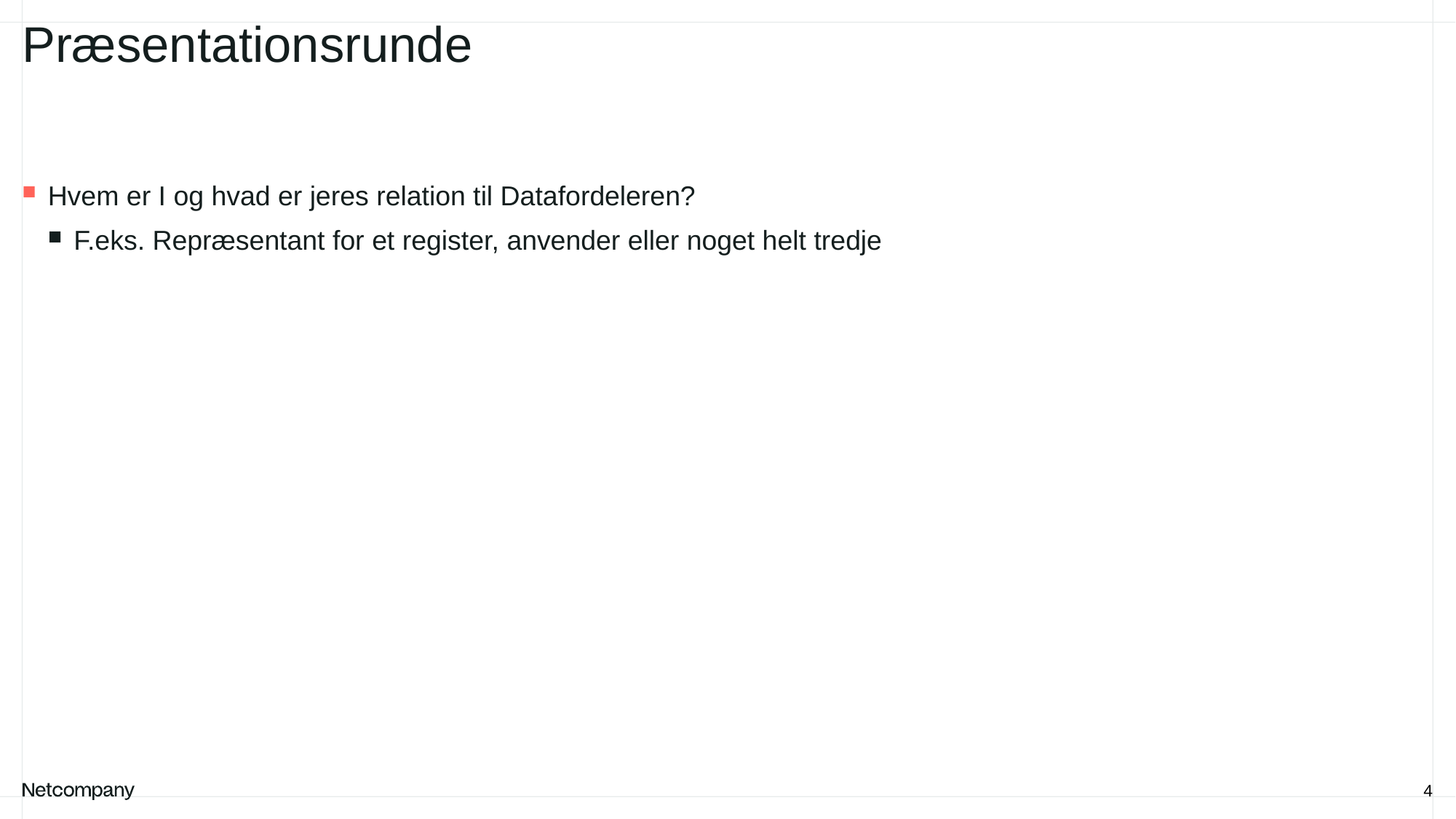

# Præsentationsrunde
Hvem er I og hvad er jeres relation til Datafordeleren?
F.eks. Repræsentant for et register, anvender eller noget helt tredje
4
21 June, 2023